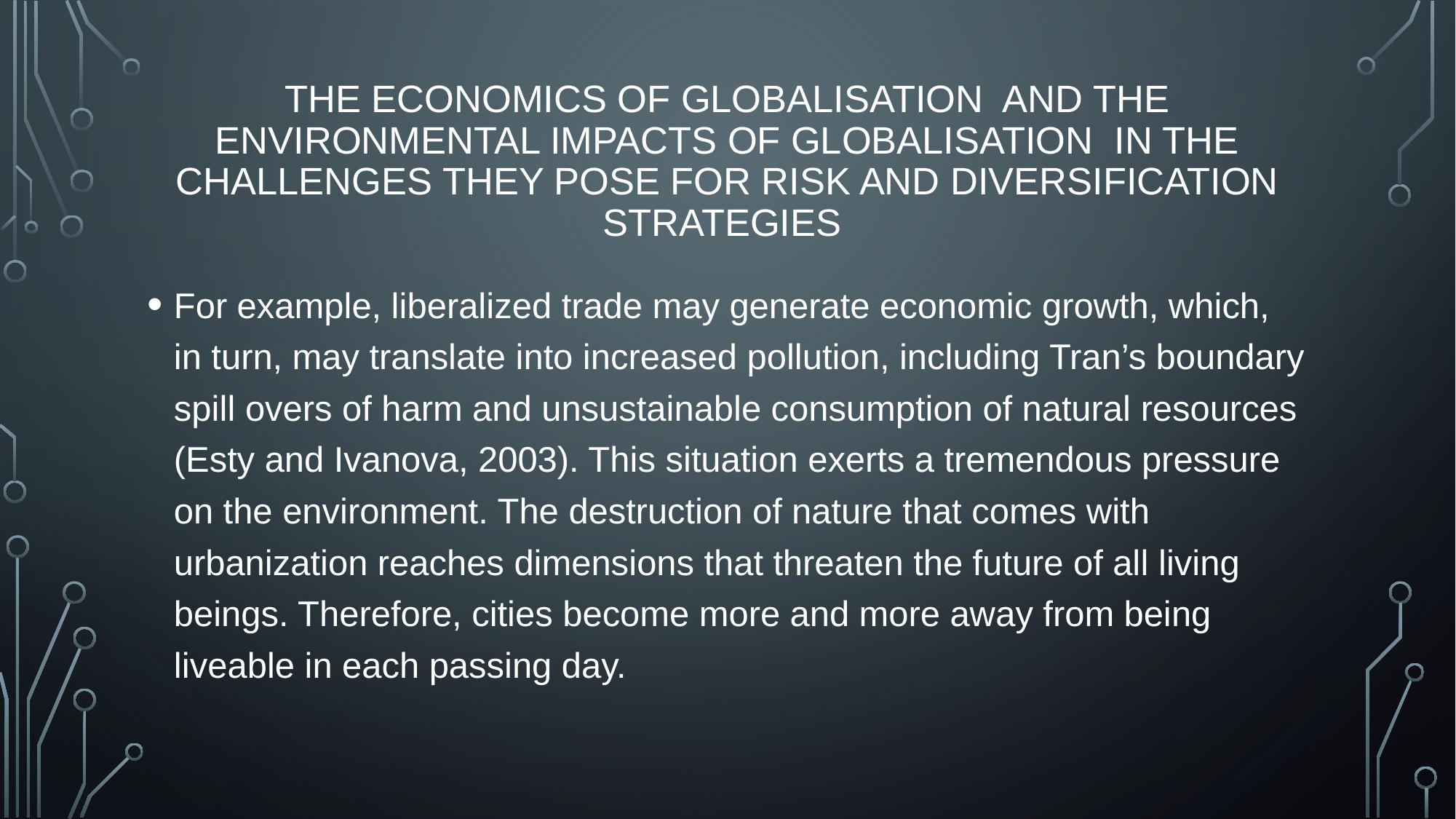

# The economics of globalisation  and the environmental impacts of globalisation  in the challenges they pose for risk and diversification strategies
For example, liberalized trade may generate economic growth, which, in turn, may translate into increased pollution, including Tran’s boundary spill overs of harm and unsustainable consumption of natural resources (Esty and Ivanova, 2003). This situation exerts a tremendous pressure on the environment. The destruction of nature that comes with urbanization reaches dimensions that threaten the future of all living beings. Therefore, cities become more and more away from being liveable in each passing day.